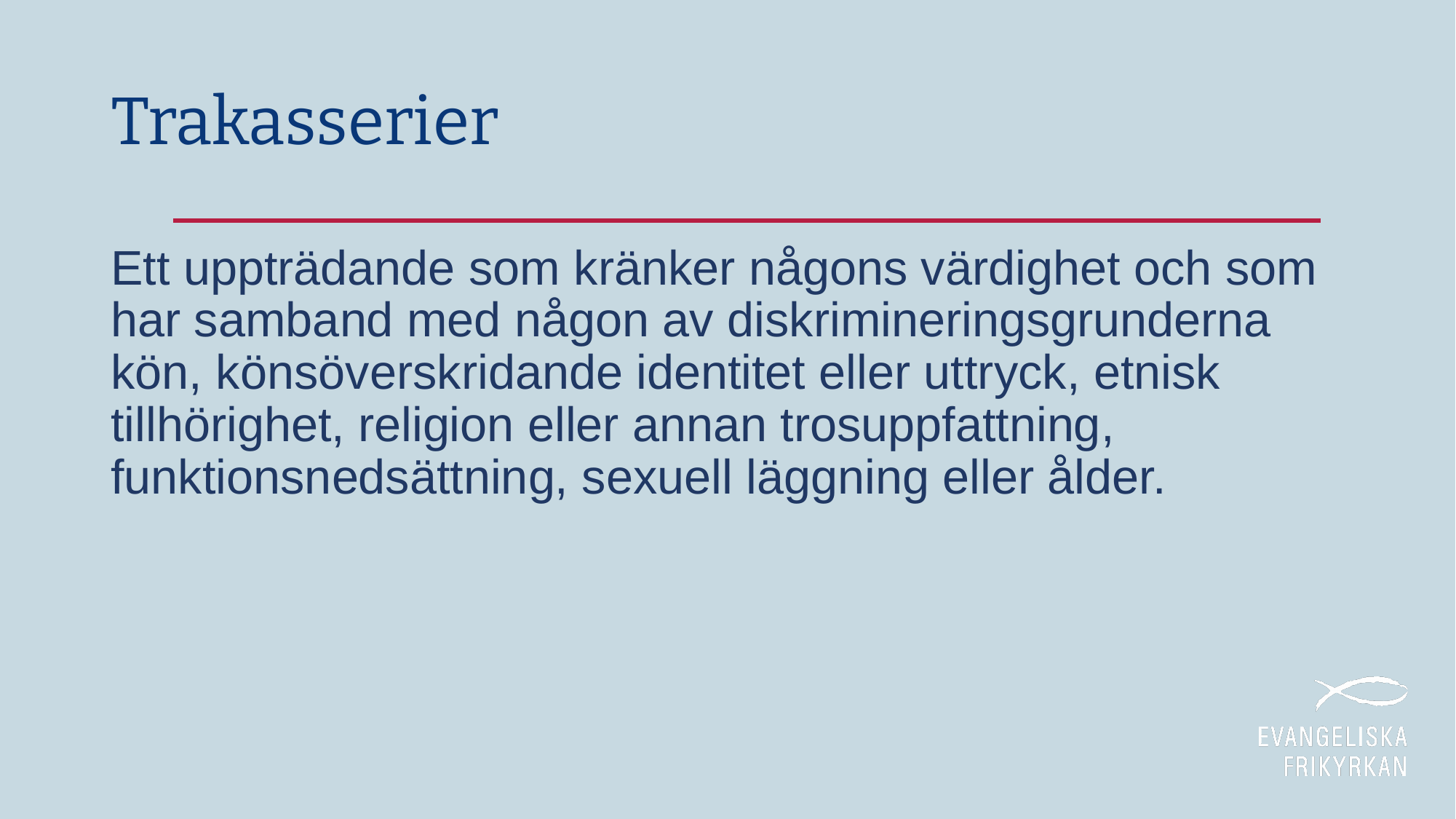

# Trakasserier
Ett uppträdande som kränker någons värdighet och som har samband med någon av diskrimineringsgrunderna kön, könsöverskridande identitet eller uttryck, etnisk tillhörighet, religion eller annan trosuppfattning, funktionsnedsättning, sexuell läggning eller ålder.